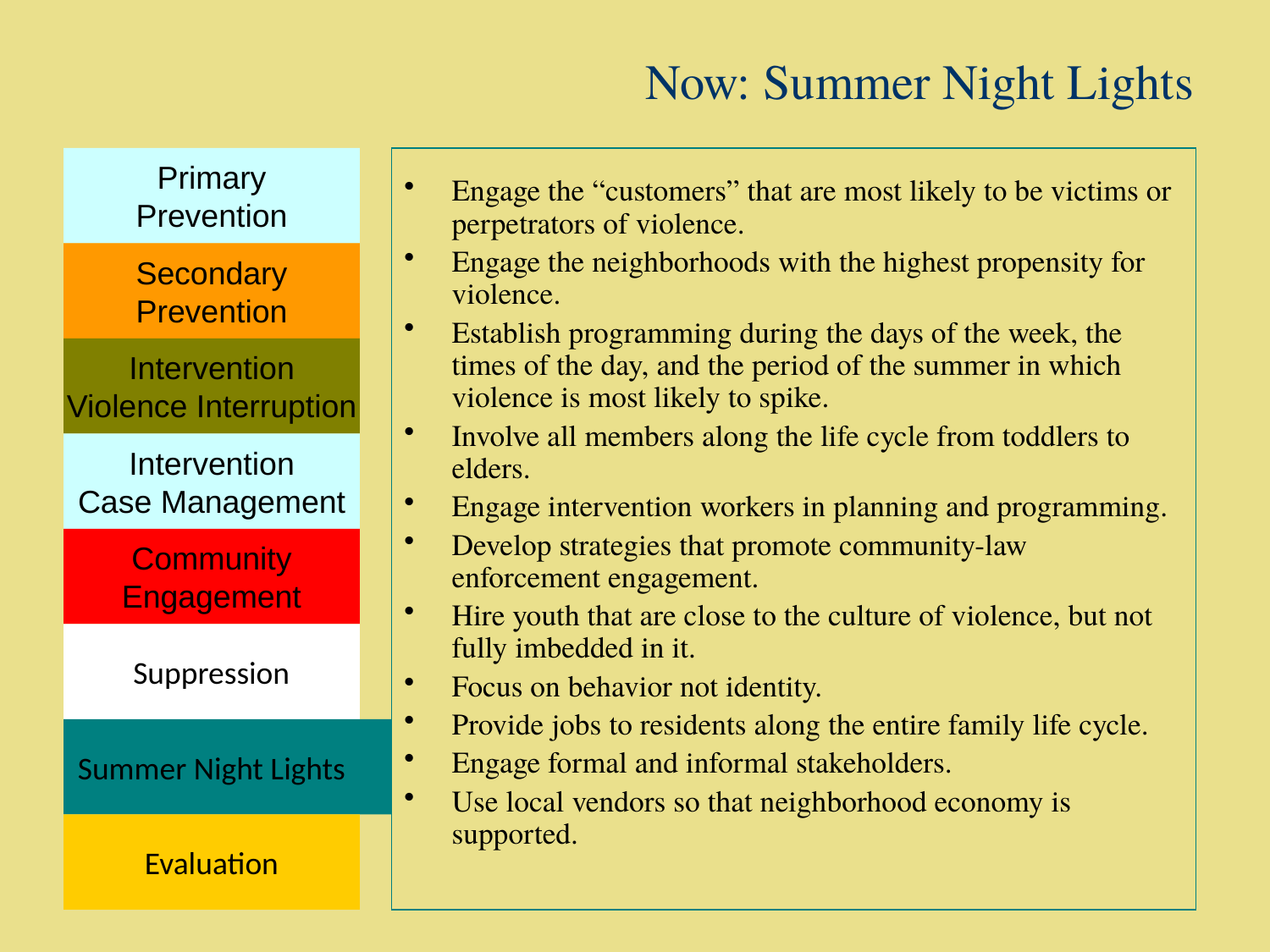

Now: Summer Night Lights
Primary
Prevention

Engage the “customers” that are most likely to be victims or perpetrators of violence.
Engage the neighborhoods with the highest propensity for violence.
Establish programming during the days of the week, the times of the day, and the period of the summer in which violence is most likely to spike.
Involve all members along the life cycle from toddlers to elders.
Engage intervention workers in planning and programming.
Develop strategies that promote community-law enforcement engagement.
Hire youth that are close to the culture of violence, but not fully imbedded in it.
Focus on behavior not identity.
Provide jobs to residents along the entire family life cycle.
Engage formal and informal stakeholders.
Use local vendors so that neighborhood economy is supported.
Secondary
Prevention
Intervention
Violence Interruption
Intervention
Case Management
Community
Engagement
Suppression
Summer Night Lights

Evaluation